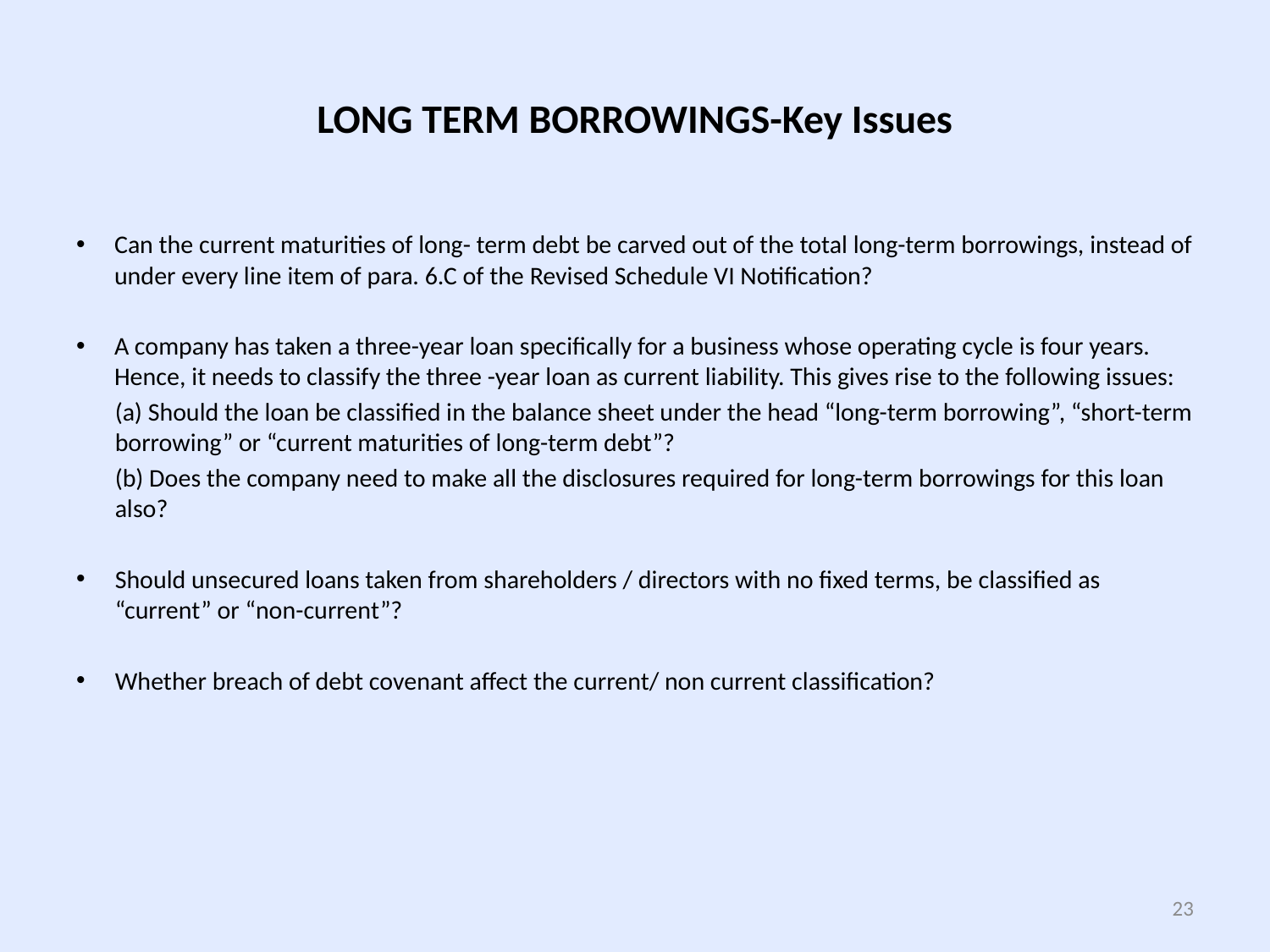

# LONG TERM BORROWINGS-Key Issues
Can the current maturities of long- term debt be carved out of the total long-term borrowings, instead of under every line item of para. 6.C of the Revised Schedule VI Notification?

A company has taken a three-year loan specifically for a business whose operating cycle is four years. Hence, it needs to classify the three -year loan as current liability. This gives rise to the following issues:
(a) Should the loan be classified in the balance sheet under the head “long-term borrowing”, “short-term borrowing” or “current maturities of long-term debt”?
(b) Does the company need to make all the disclosures required for long-term borrowings for this loan also?

Should unsecured loans taken from shareholders / directors with no fixed terms, be classified as “current” or “non-current”?

Whether breach of debt covenant affect the current/ non current classification?

23